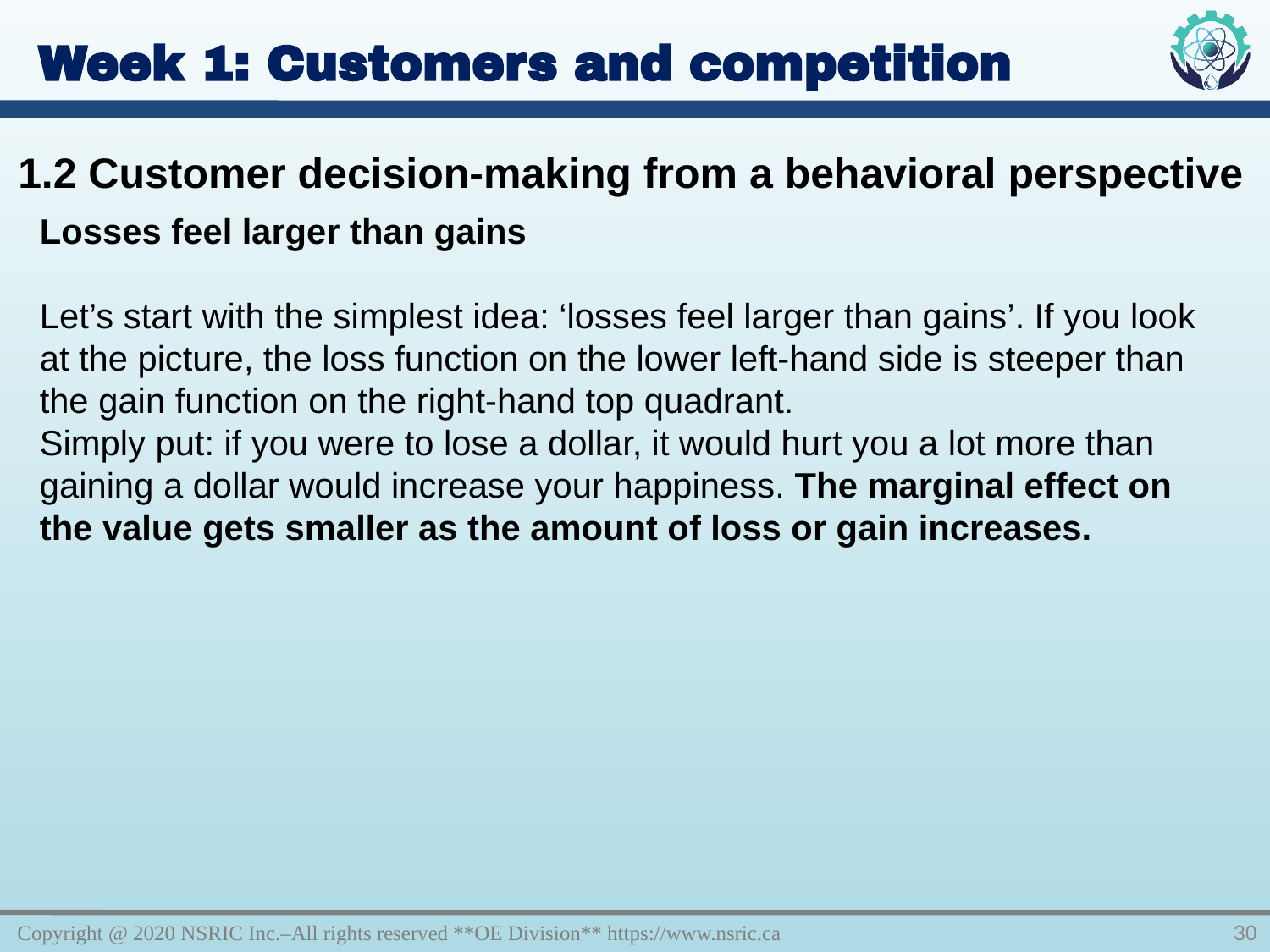

Week 1: Customers and competition
1.2 Customer decision-making from a behavioral perspective
Losses feel larger than gains

Let’s start with the simplest idea: ‘losses feel larger than gains’. If you look at the picture, the loss function on the lower left-hand side is steeper than the gain function on the right-hand top quadrant.
Simply put: if you were to lose a dollar, it would hurt you a lot more than gaining a dollar would increase your happiness. The marginal effect on the value gets smaller as the amount of loss or gain increases.

Copyright @ 2020 NSRIC Inc.–All rights reserved **OE Division** https://www.nsric.ca
30